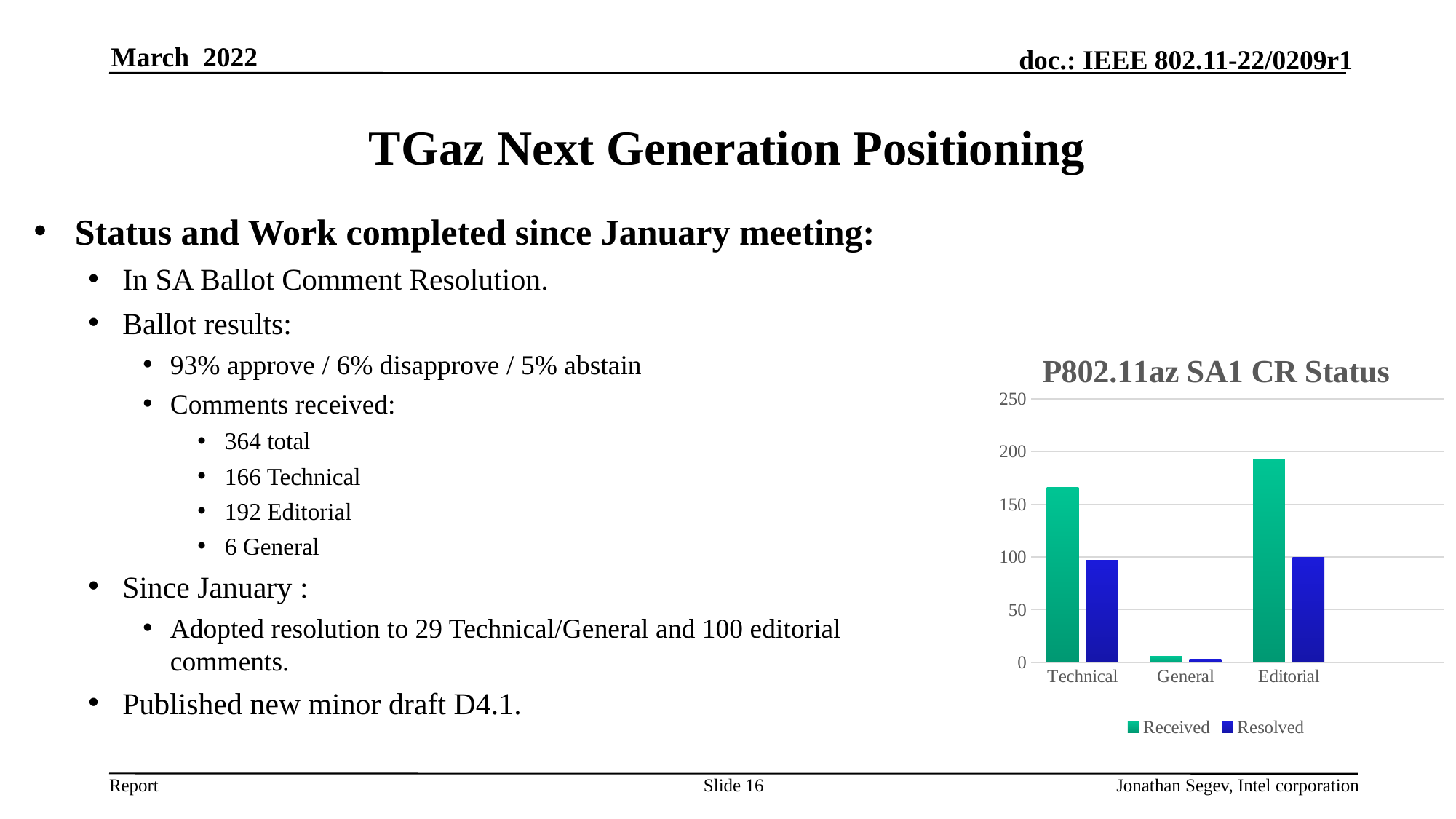

March  2022
# TGaz Next Generation Positioning
Status and Work completed since January meeting:
In SA Ballot Comment Resolution.
Ballot results:
93% approve / 6% disapprove / 5% abstain
Comments received:
364 total
166 Technical
192 Editorial
6 General
Since January :
Adopted resolution to 29 Technical/General and 100 editorial comments.
Published new minor draft D4.1.

### Chart: P802.11az SA1 CR Status

| Category | Received | Resolved |
|---|---|---|
| Technical | 166.0 | 97.0 |
| General | 6.0 | 3.0 |
| Editorial | 192.0 | 100.0 |
Slide 16
Jonathan Segev, Intel corporation